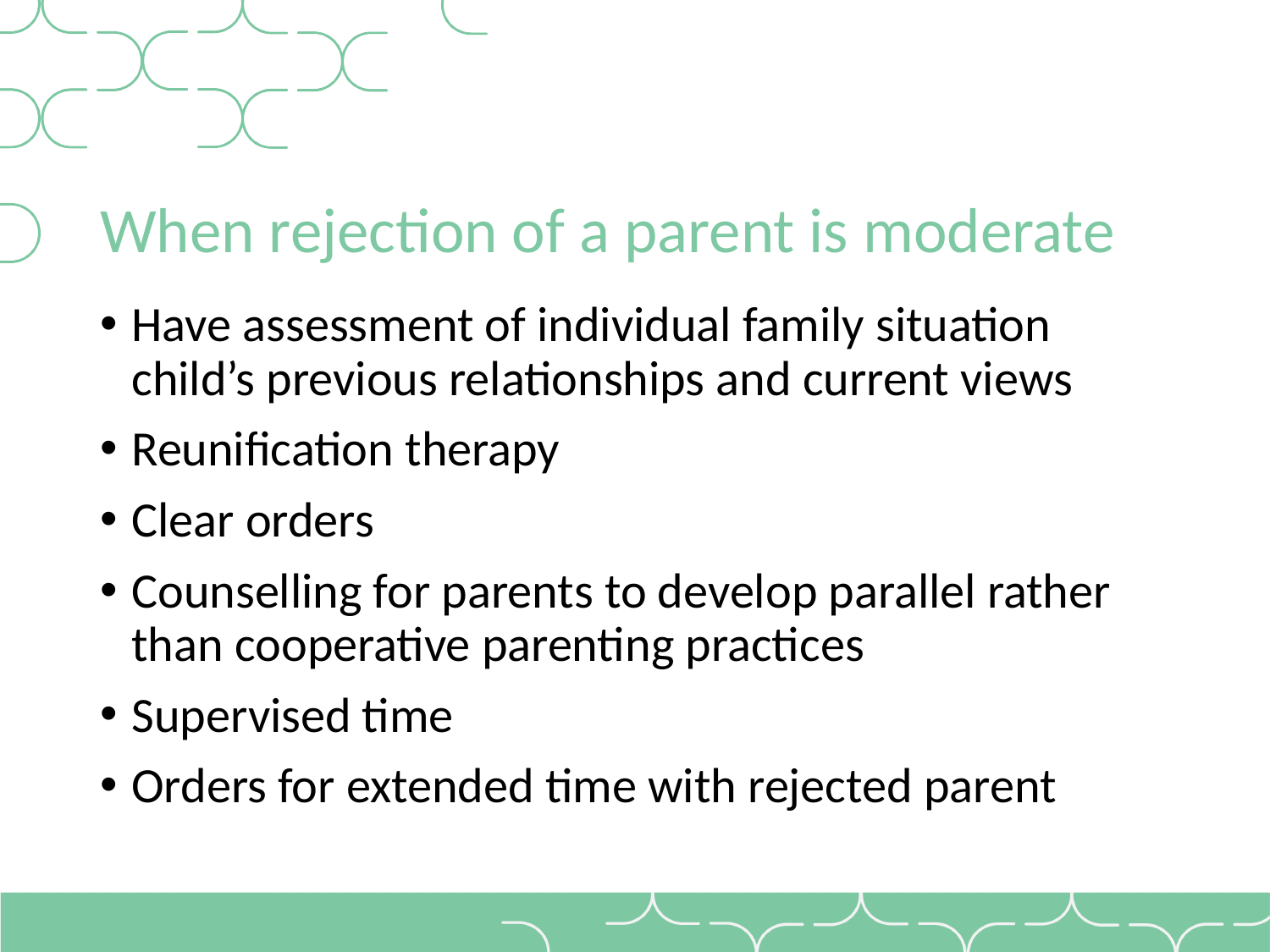

# When rejection of a parent is moderate
Have assessment of individual family situation child’s previous relationships and current views
Reunification therapy
Clear orders
Counselling for parents to develop parallel rather than cooperative parenting practices
Supervised time
Orders for extended time with rejected parent